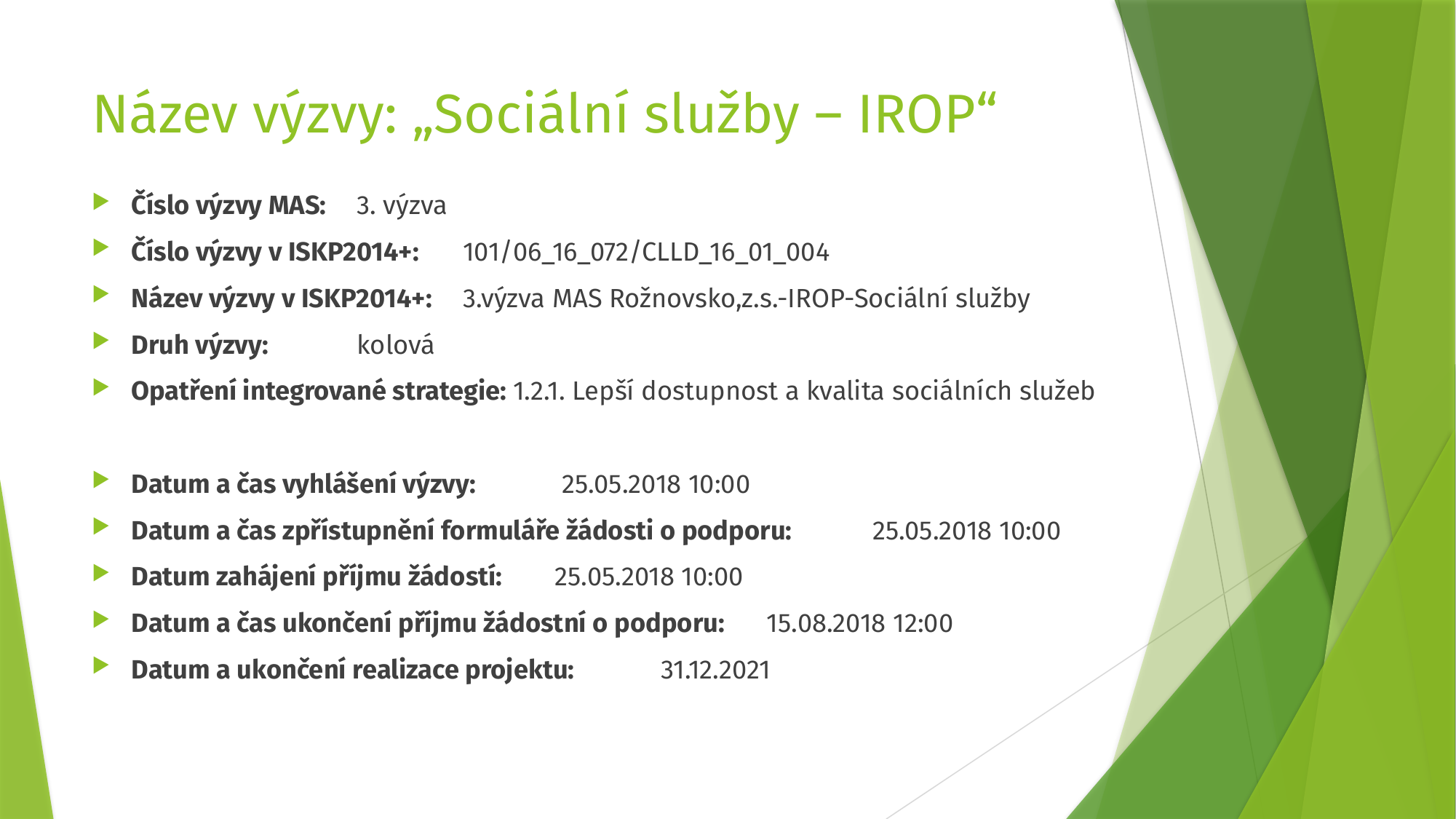

# Název výzvy: „Sociální služby – IROP“
Číslo výzvy MAS:				  3. výzva
Číslo výzvy v ISKP2014+: 		  101/06_16_072/CLLD_16_01_004
Název výzvy v ISKP2014+:		  3.výzva MAS Rožnovsko,z.s.-IROP-Sociální služby
Druh výzvy:					  kolová
Opatření integrované strategie: 1.2.1. Lepší dostupnost a kvalita sociálních služeb

Datum a čas vyhlášení výzvy:								 25.05.2018 10:00
Datum a čas zpřístupnění formuláře žádosti o podporu:		25.05.2018 10:00
Datum zahájení příjmu žádostí:							25.05.2018 10:00
Datum a čas ukončení příjmu žádostní o podporu:			15.08.2018 12:00
Datum a ukončení realizace projektu:						31.12.2021